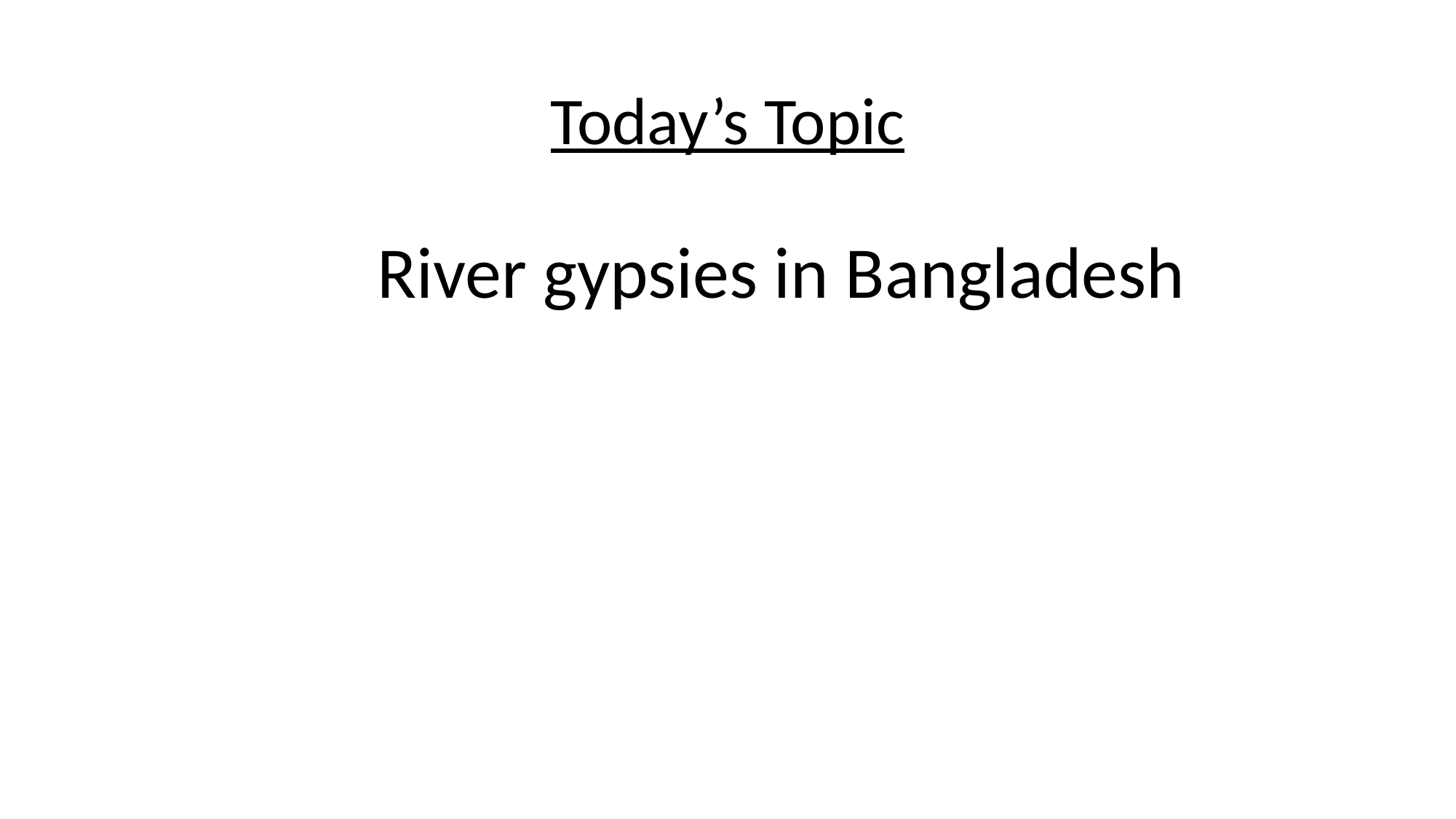

# Today’s Topic
River gypsies in Bangladesh